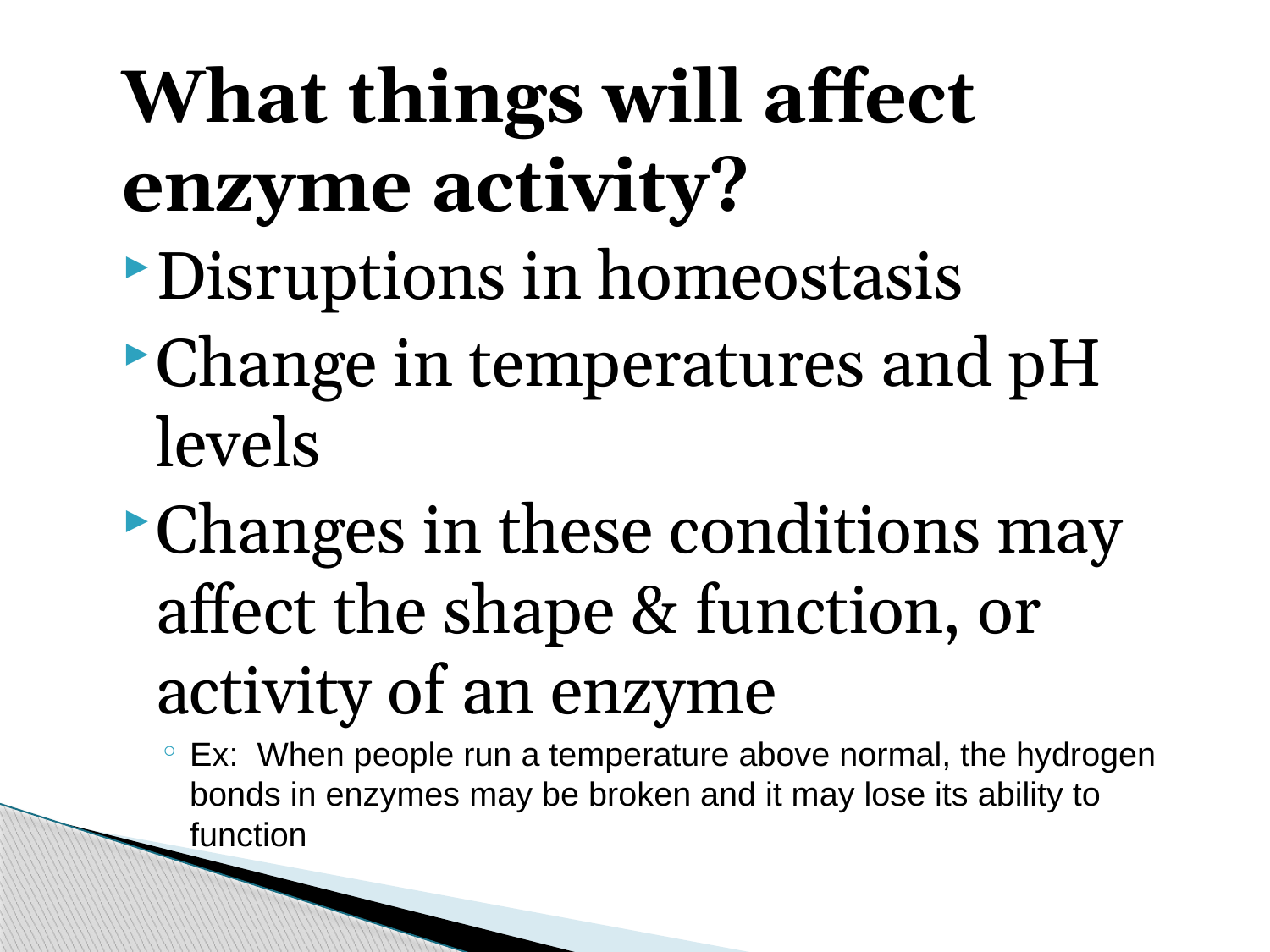

What things will affect enzyme activity?
Disruptions in homeostasis
Change in temperatures and pH levels
Changes in these conditions may affect the shape & function, or activity of an enzyme
Ex:  When people run a temperature above normal, the hydrogen bonds in enzymes may be broken and it may lose its ability to function